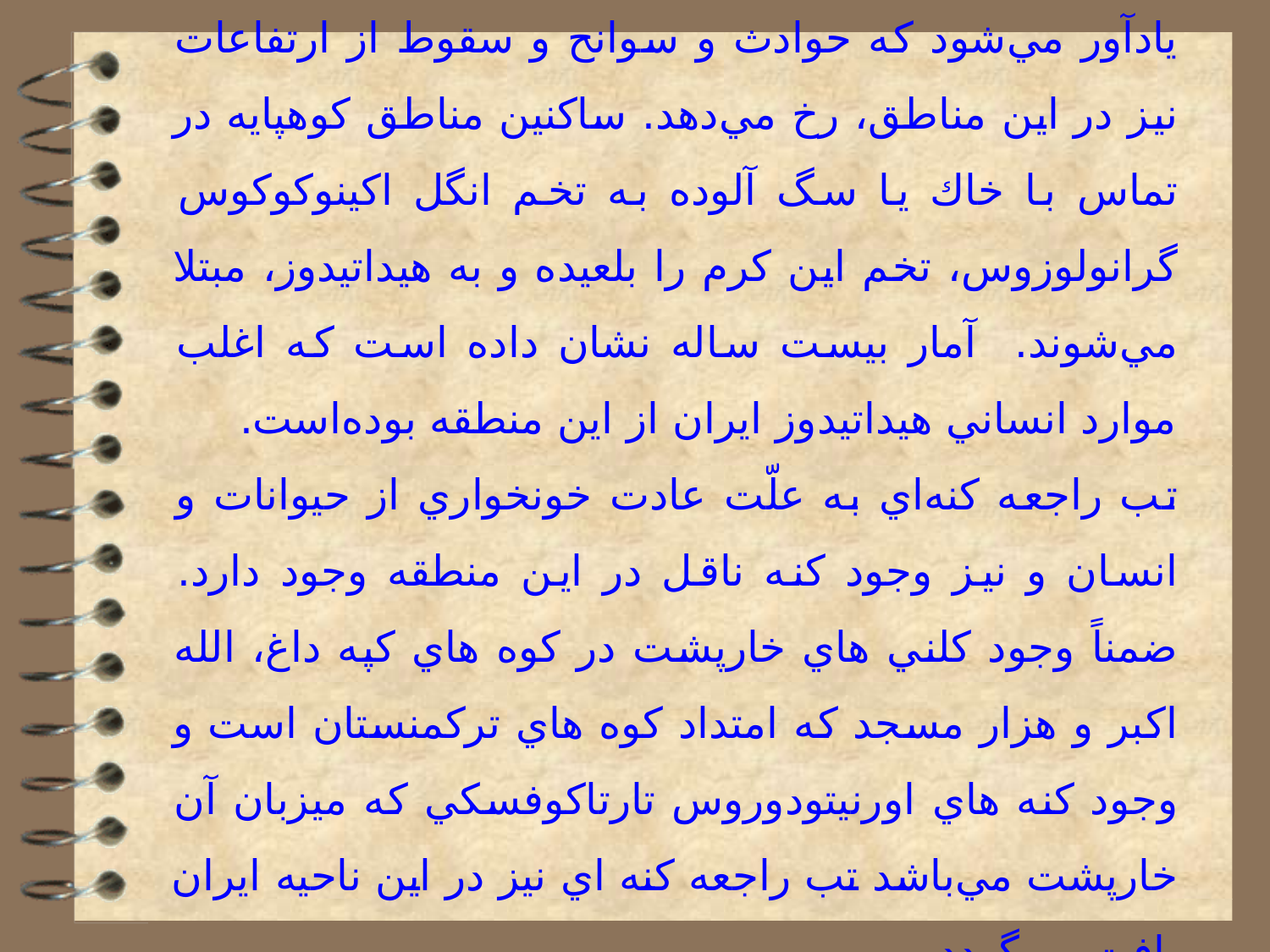

يادآور مي‌شود كه حوادث و سوانح و سقوط از ارتفاعات نيز در اين مناطق، رخ مي‌دهد. ساكنين مناطق كوهپايه در تماس با خاك يا سگ آلوده به تخم انگل اكينوكوكوس گرانولوزوس، تخم اين كرم را بلعيده و به هيداتيدوز، مبتلا مي‌شوند.  آمار بيست ساله نشان داده است كه اغلب موارد انساني هيداتيدوز ايران از اين منطقه بوده‌است.
تب راجعه كنه‌اي به علّت عادت خونخواري از حيوانات و انسان و نيز وجود كنه ناقل در اين منطقه وجود دارد. ضمناً وجود كلني هاي خارپشت در كوه هاي كپه داغ، الله اكبر و هزار مسجد كه امتداد كوه هاي تركمنستان است و وجود كنه هاي اورنيتودوروس تارتاكوفسكي كه ميزبان آن خارپشت مي‌باشد تب راجعه كنه اي نيز در اين ناحيه ايران يافت مي‌گردد.